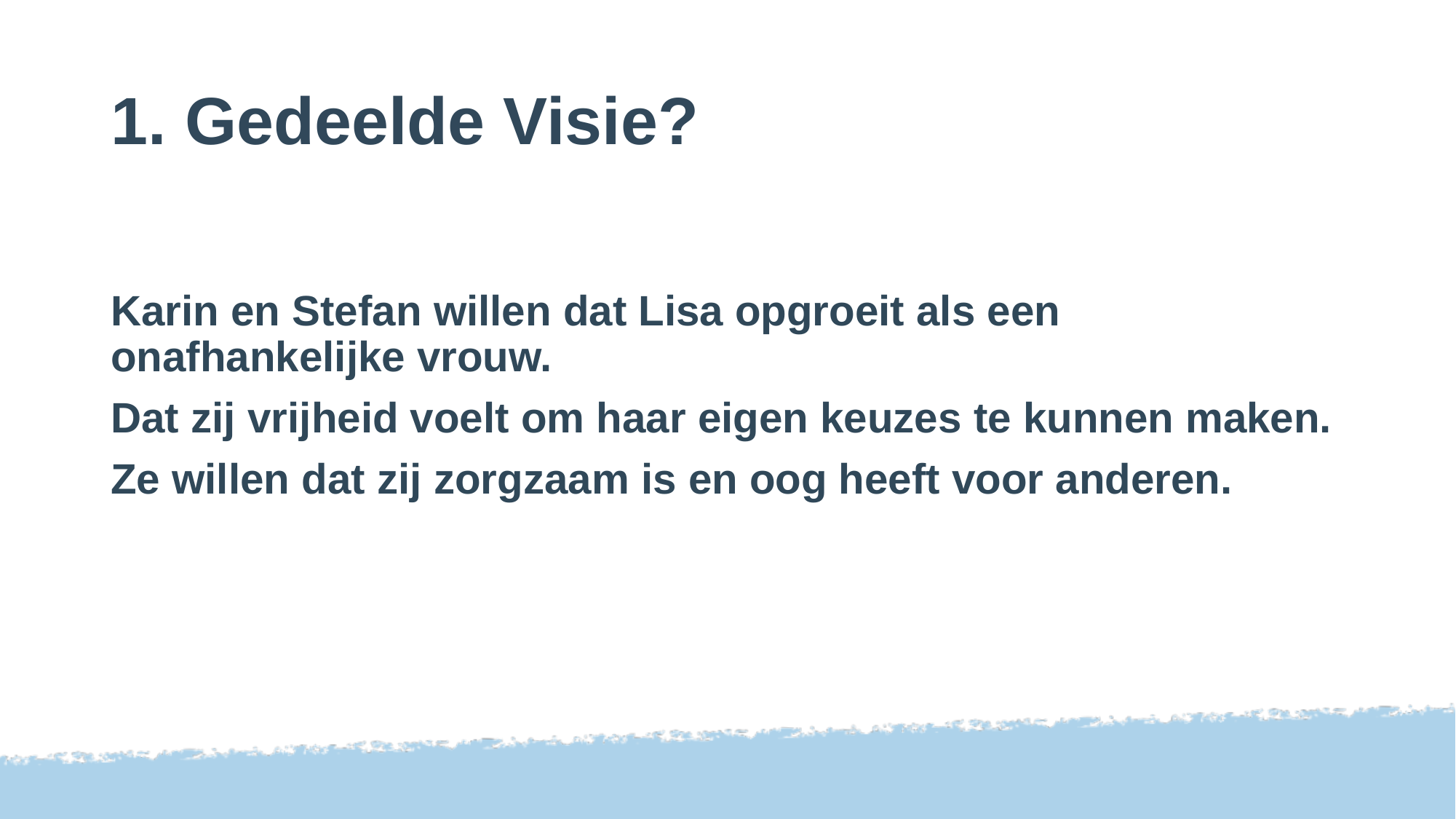

# 1. Gedeelde Visie?

Karin en Stefan willen dat Lisa opgroeit als een onafhankelijke vrouw.
Dat zij vrijheid voelt om haar eigen keuzes te kunnen maken.
Ze willen dat zij zorgzaam is en oog heeft voor anderen.